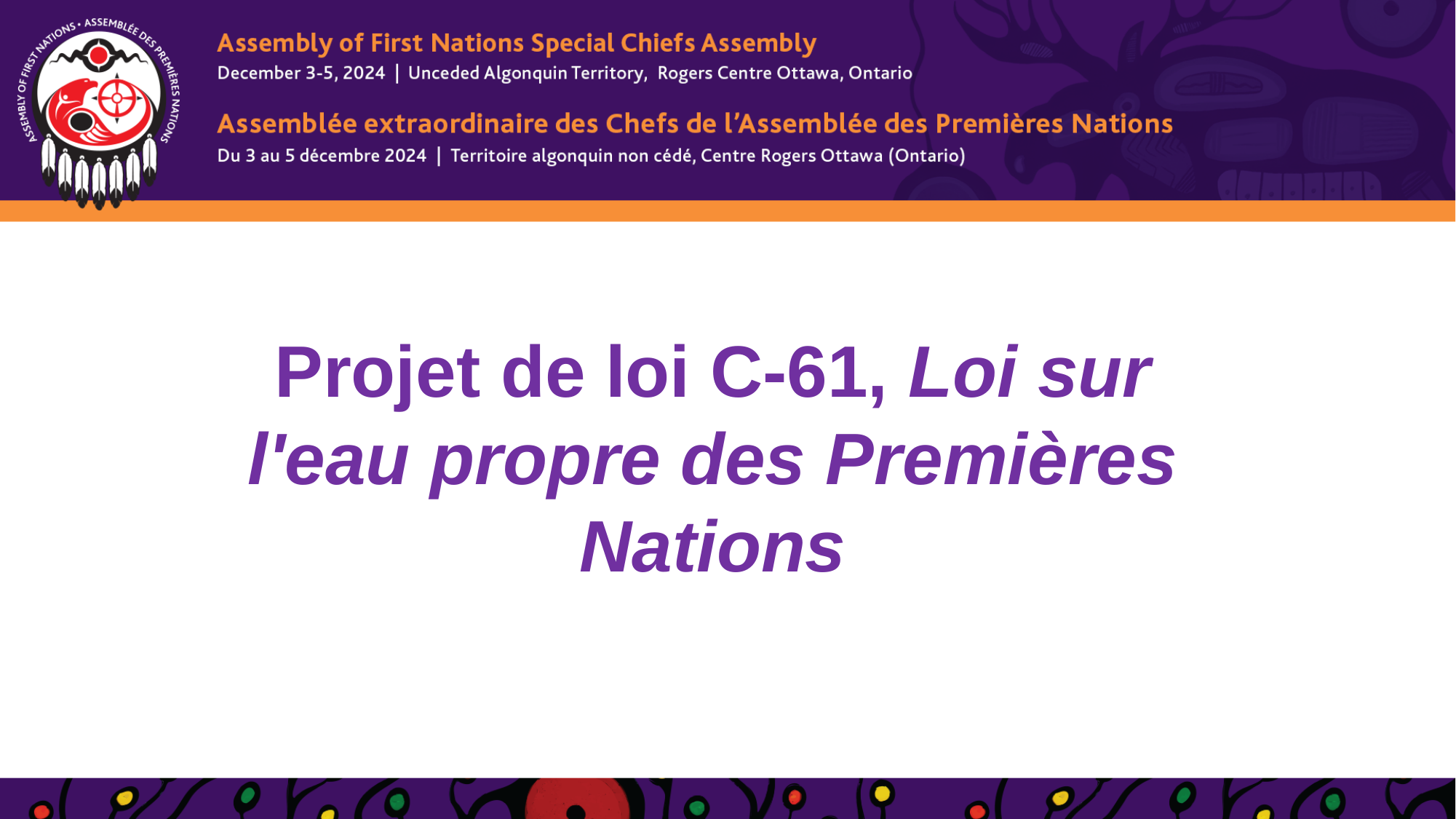

# Projet de loi C-61, Loi sur l'eau propre des Premières Nations